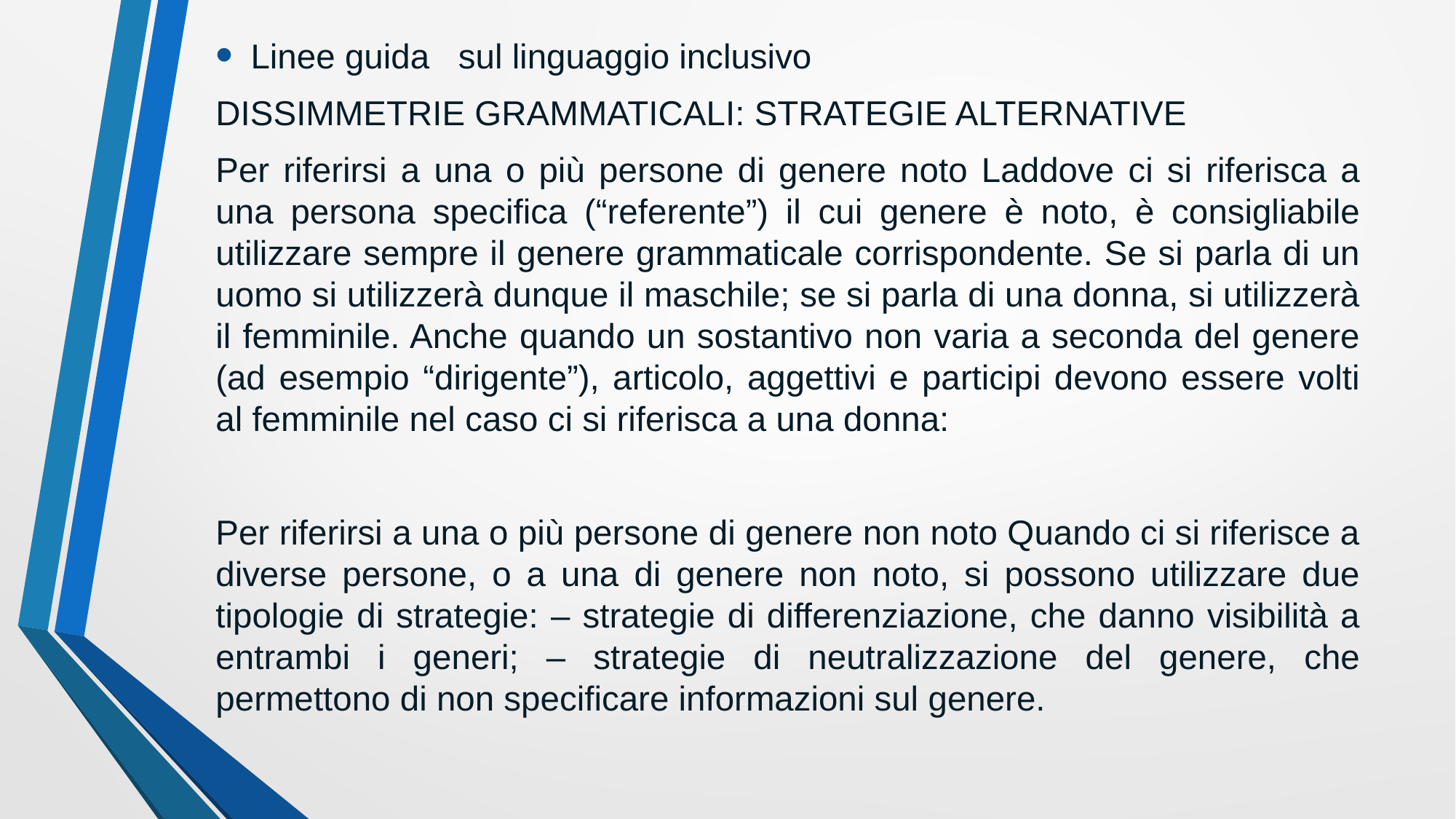

Linee guida   sul linguaggio inclusivo
DISSIMMETRIE GRAMMATICALI: STRATEGIE ALTERNATIVE
Per riferirsi a una o più persone di genere noto Laddove ci si riferisca a una persona specifica (“referente”) il cui genere è noto, è consigliabile utilizzare sempre il genere grammaticale corrispondente. Se si parla di un uomo si utilizzerà dunque il maschile; se si parla di una donna, si utilizzerà il femminile. Anche quando un sostantivo non varia a seconda del genere (ad esempio “dirigente”), articolo, aggettivi e participi devono essere volti al femminile nel caso ci si riferisca a una donna:

Per riferirsi a una o più persone di genere non noto Quando ci si riferisce a diverse persone, o a una di genere non noto, si possono utilizzare due tipologie di strategie: – strategie di differenziazione, che danno visibilità a entrambi i generi; – strategie di neutralizzazione del genere, che permettono di non specificare informazioni sul genere.